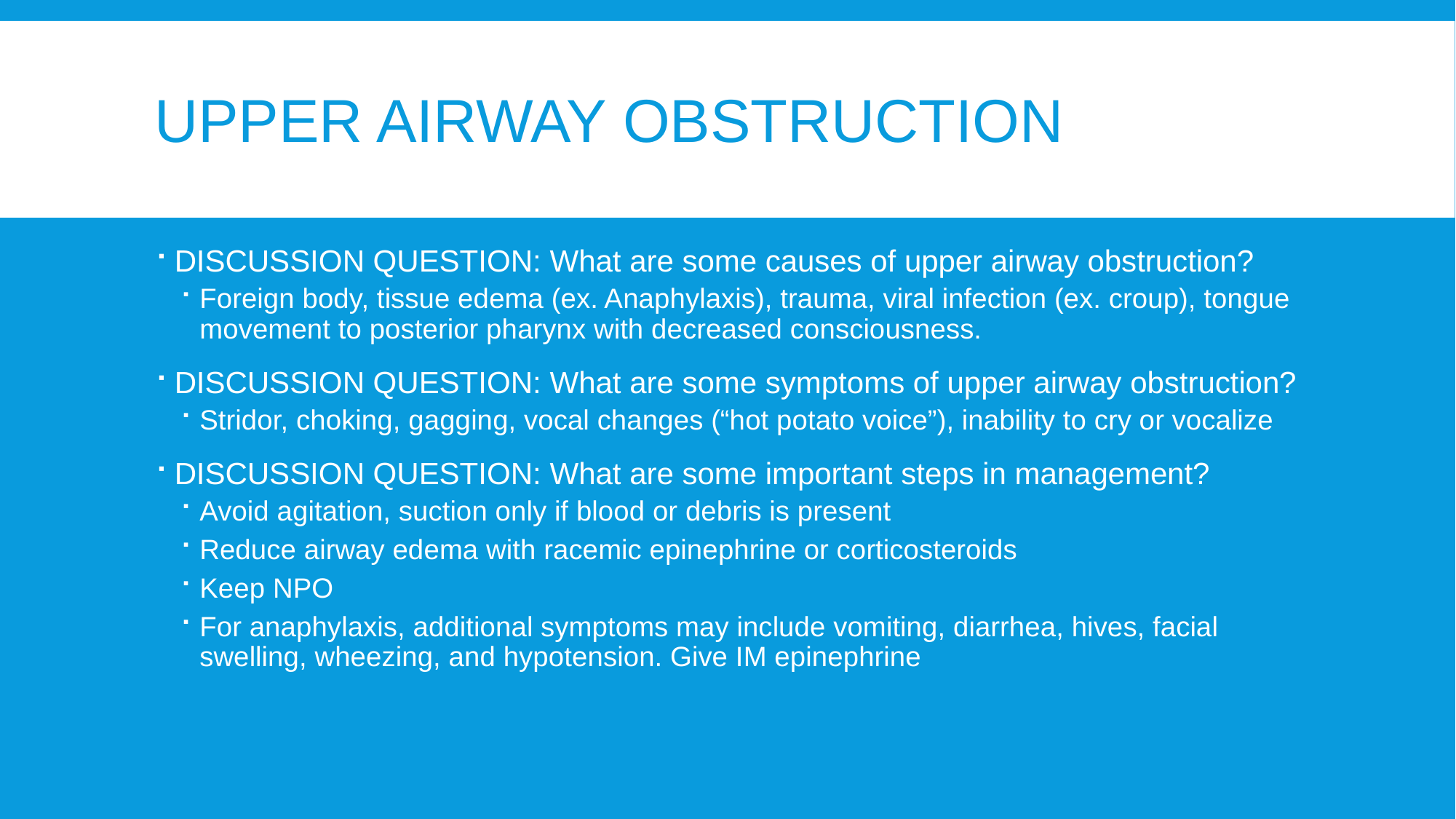

# Upper airway obstruction
DISCUSSION QUESTION: What are some causes of upper airway obstruction?
Foreign body, tissue edema (ex. Anaphylaxis), trauma, viral infection (ex. croup), tongue movement to posterior pharynx with decreased consciousness.
DISCUSSION QUESTION: What are some symptoms of upper airway obstruction?
Stridor, choking, gagging, vocal changes (“hot potato voice”), inability to cry or vocalize
DISCUSSION QUESTION: What are some important steps in management?
Avoid agitation, suction only if blood or debris is present
Reduce airway edema with racemic epinephrine or corticosteroids
Keep NPO
For anaphylaxis, additional symptoms may include vomiting, diarrhea, hives, facial swelling, wheezing, and hypotension. Give IM epinephrine